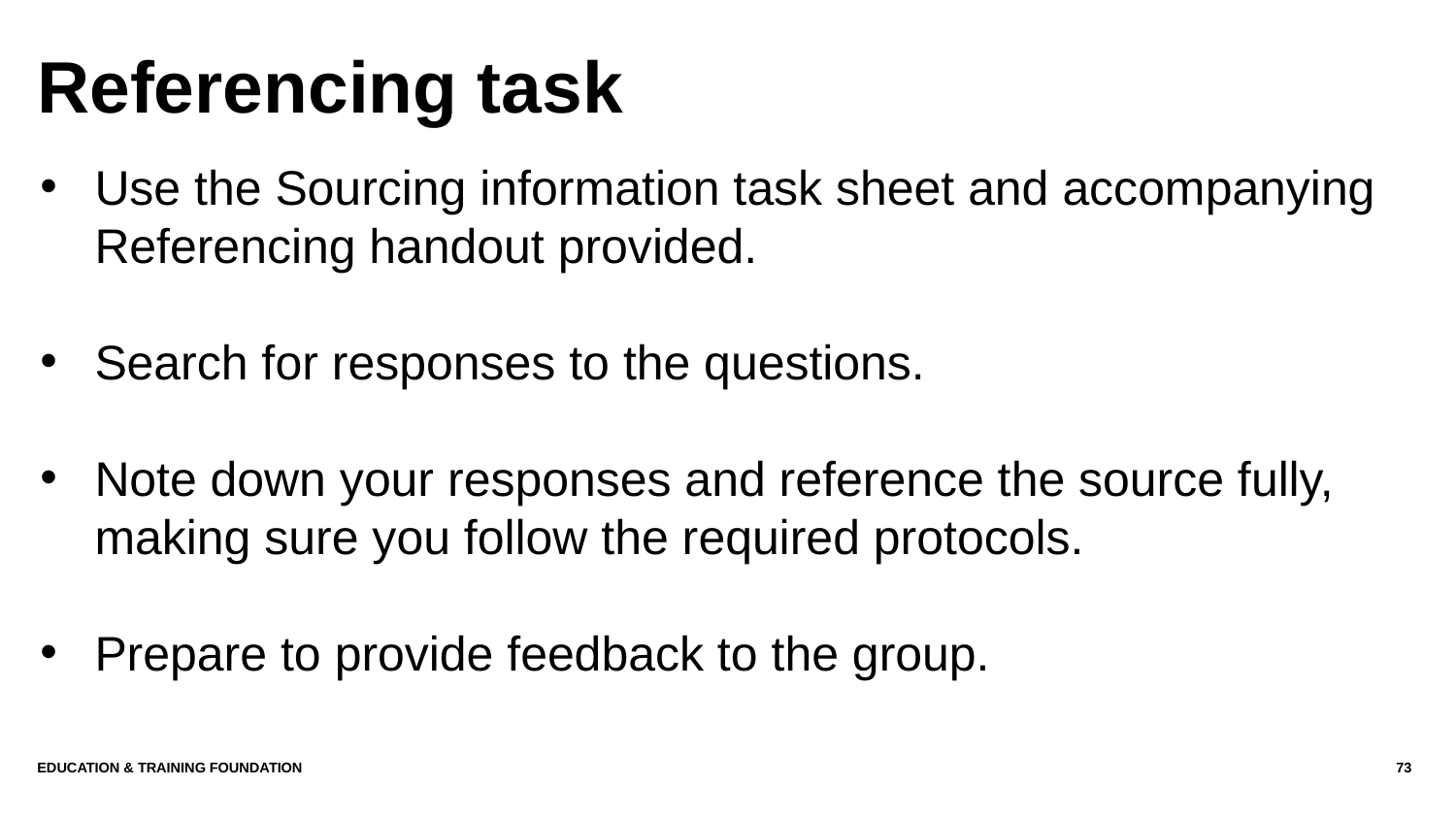

# Referencing task
Use the Sourcing information task sheet and accompanying Referencing handout provided.

Search for responses to the questions.

Note down your responses and reference the source fully, making sure you follow the required protocols.

Prepare to provide feedback to the group.
Education & Training Foundation
73